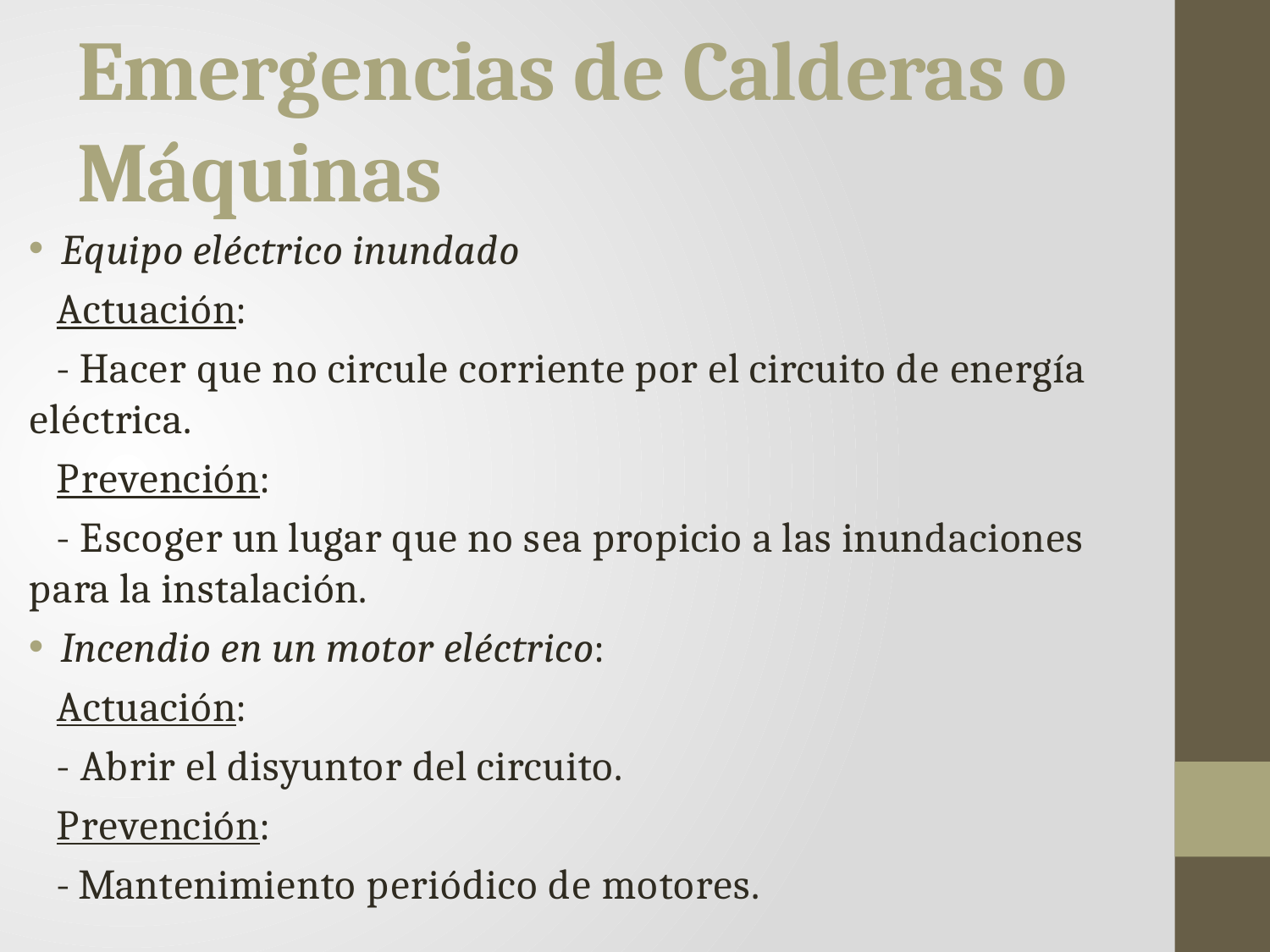

# Emergencias de Calderas o Máquinas
Equipo eléctrico inundado
   Actuación:
   - Hacer que no circule corriente por el circuito de energía eléctrica.
   Prevención:
   - Escoger un lugar que no sea propicio a las inundaciones para la instalación.
Incendio en un motor eléctrico:
   Actuación:
   - Abrir el disyuntor del circuito.
   Prevención:
   - Mantenimiento periódico de motores.